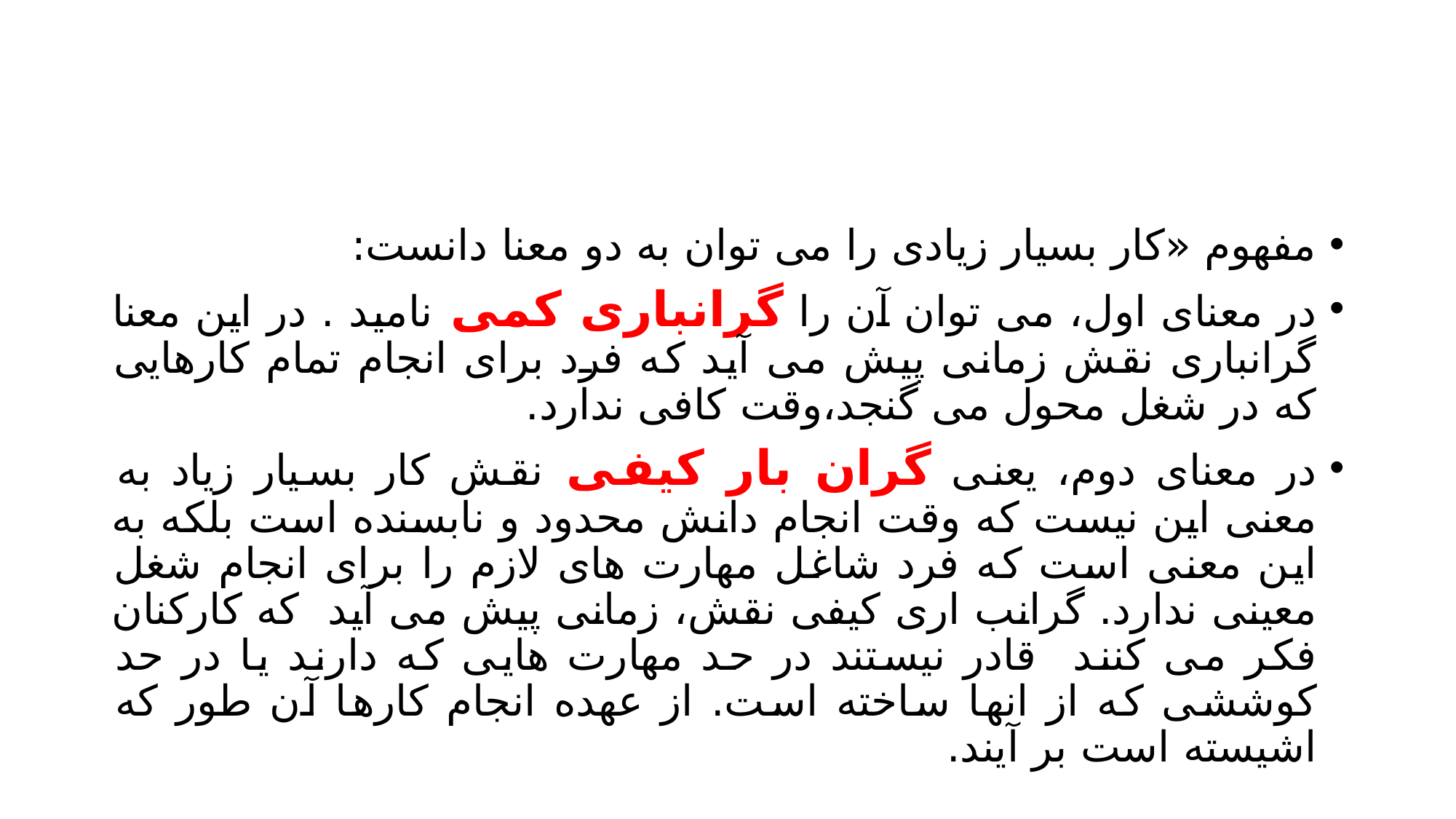

#
مفهوم «کار بسیار زیادی را می توان به دو معنا دانست:
در معنای اول، می توان آن را گرانباری کمی نامید . در این معنا گرانباری نقش زمانی پیش می آید که فرد برای انجام تمام کارهایی که در شغل محول می گنجد،وقت کافی ندارد.
در معنای دوم، یعنی گران بار کیفی نقش کار بسیار زیاد به معنی این نیست که وقت انجام دانش محدود و نابسنده است بلکه به این معنی است که فرد شاغل مهارت های لازم را برای انجام شغل معینی ندارد. گرانب اری کیفی نقش، زمانی پیش می آید  که کارکنان فکر می کنند  قادر نیستند در حد مهارت هایی که دارند یا در حد کوششی که از انها ساخته است. از عهده انجام کارها آن طور که اشیسته است بر آیند.